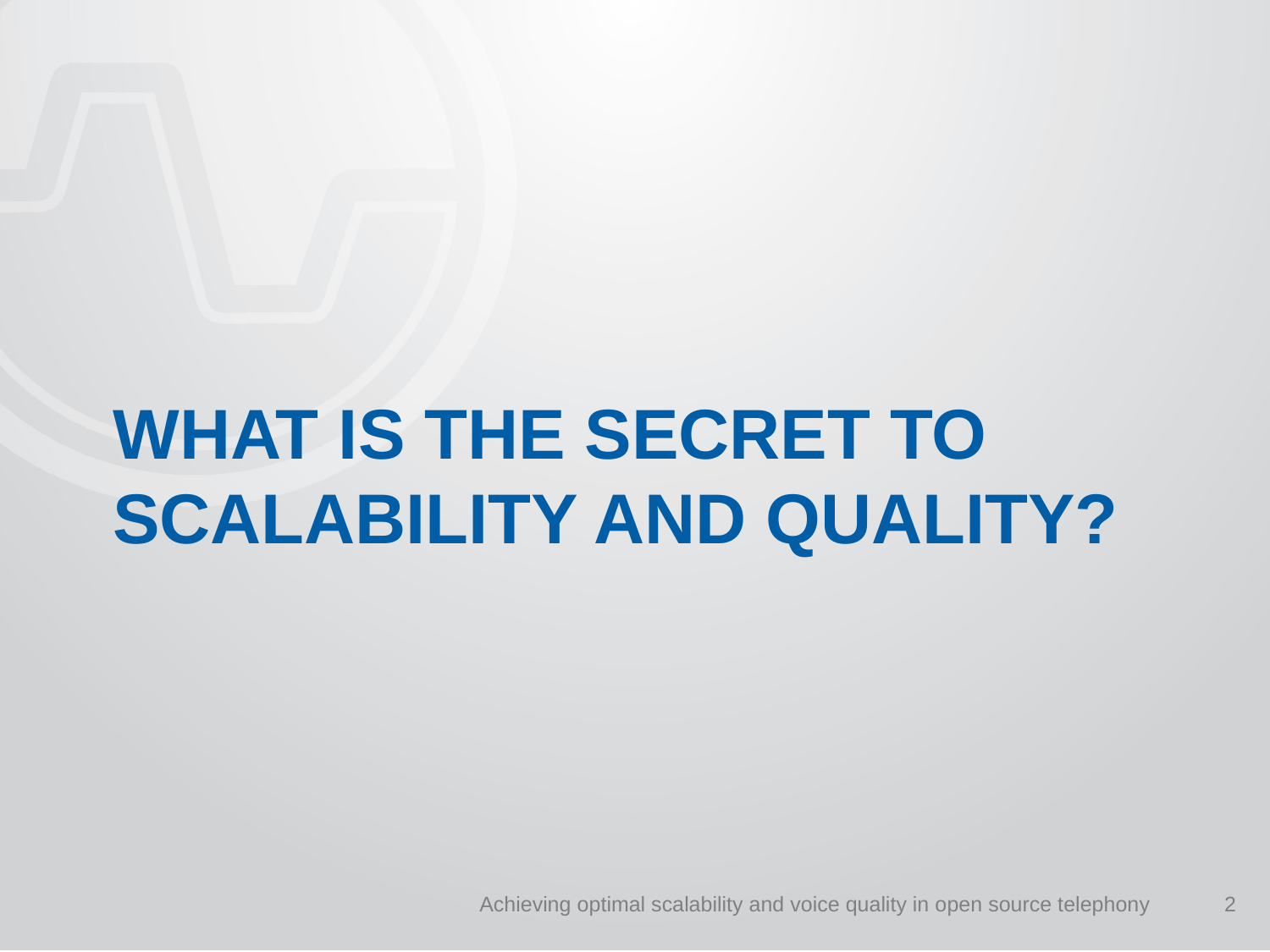

# What is the Secret to scalability and quality?
Achieving optimal scalability and voice quality in open source telephony
2